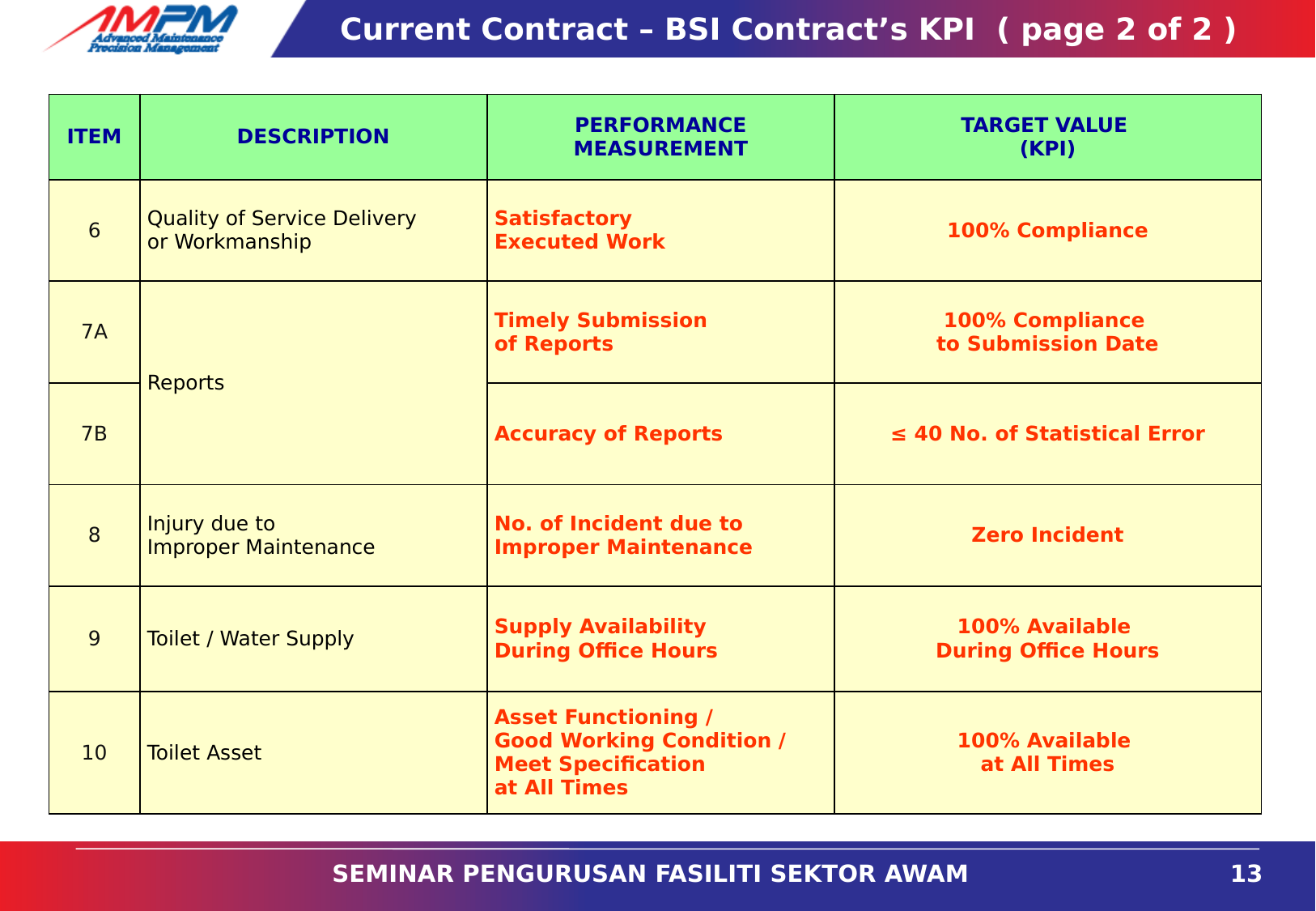

Current Contract – BSI Contract’s KPI  ( page 2 of 2 )
| ITEM | DESCRIPTION | PERFORMANCE MEASUREMENT | TARGET VALUE (KPI) |
| --- | --- | --- | --- |
| 6 | Quality of Service Delivery or Workmanship | Satisfactory Executed Work | 100% Compliance |
| 7A | Reports | Timely Submission of Reports | 100% Compliance to Submission Date |
| 7B |  | Accuracy of Reports | ≤ 40 No. of Statistical Error |
| 8 | Injury due to Improper Maintenance | No. of Incident due to Improper Maintenance | Zero Incident |
| 9 | Toilet / Water Supply | Supply Availability During Office Hours | 100% Available During Office Hours |
| 10 | Toilet Asset | Asset Functioning / Good Working Condition / Meet Specification at All Times | 100% Available at All Times |